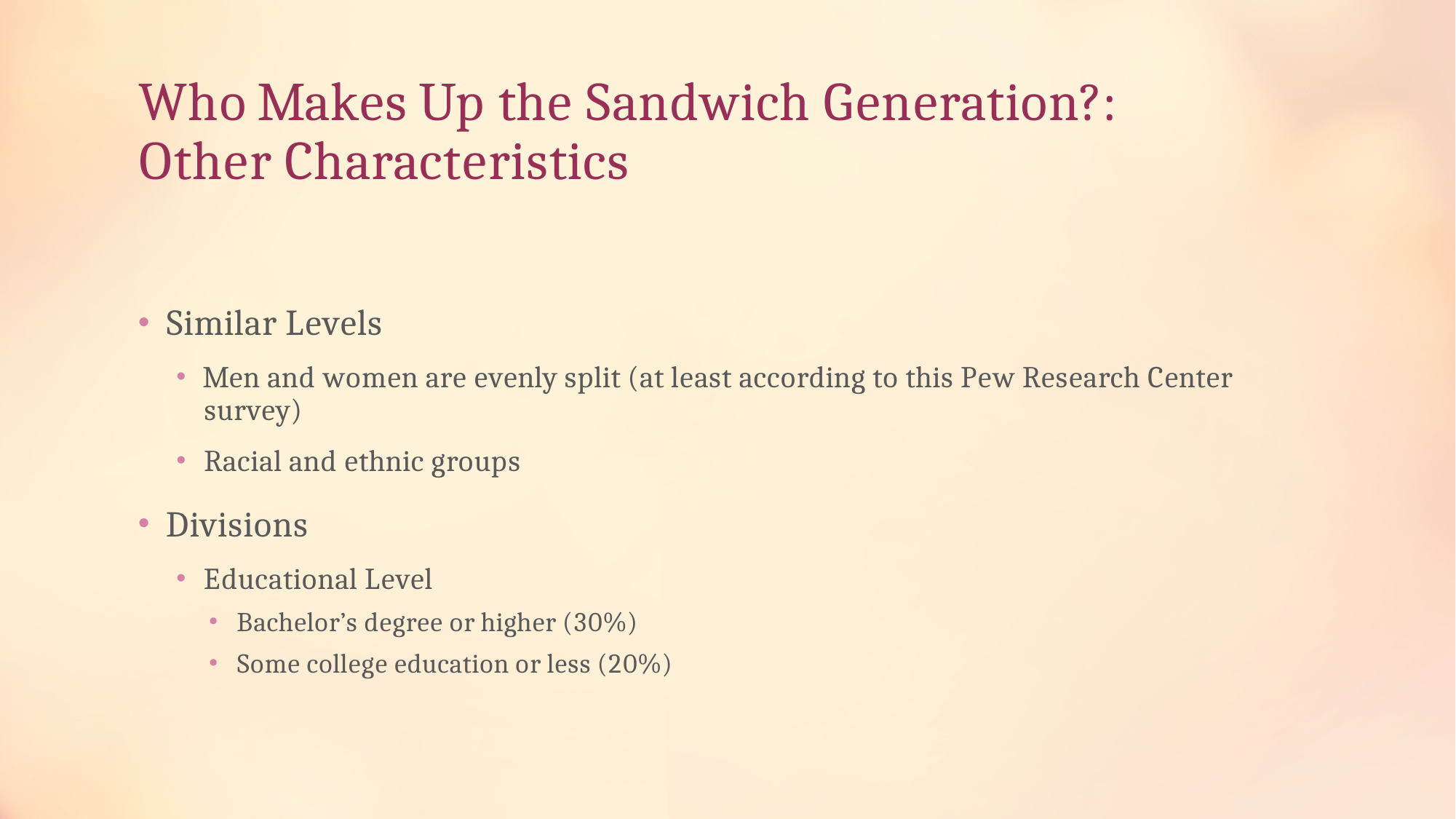

# Who Makes Up the Sandwich Generation?: Other Characteristics

Similar Levels
Men and women are evenly split (at least according to this Pew Research Center survey)
Racial and ethnic groups
Divisions
Educational Level
Bachelor’s degree or higher (30%)
Some college education or less (20%)